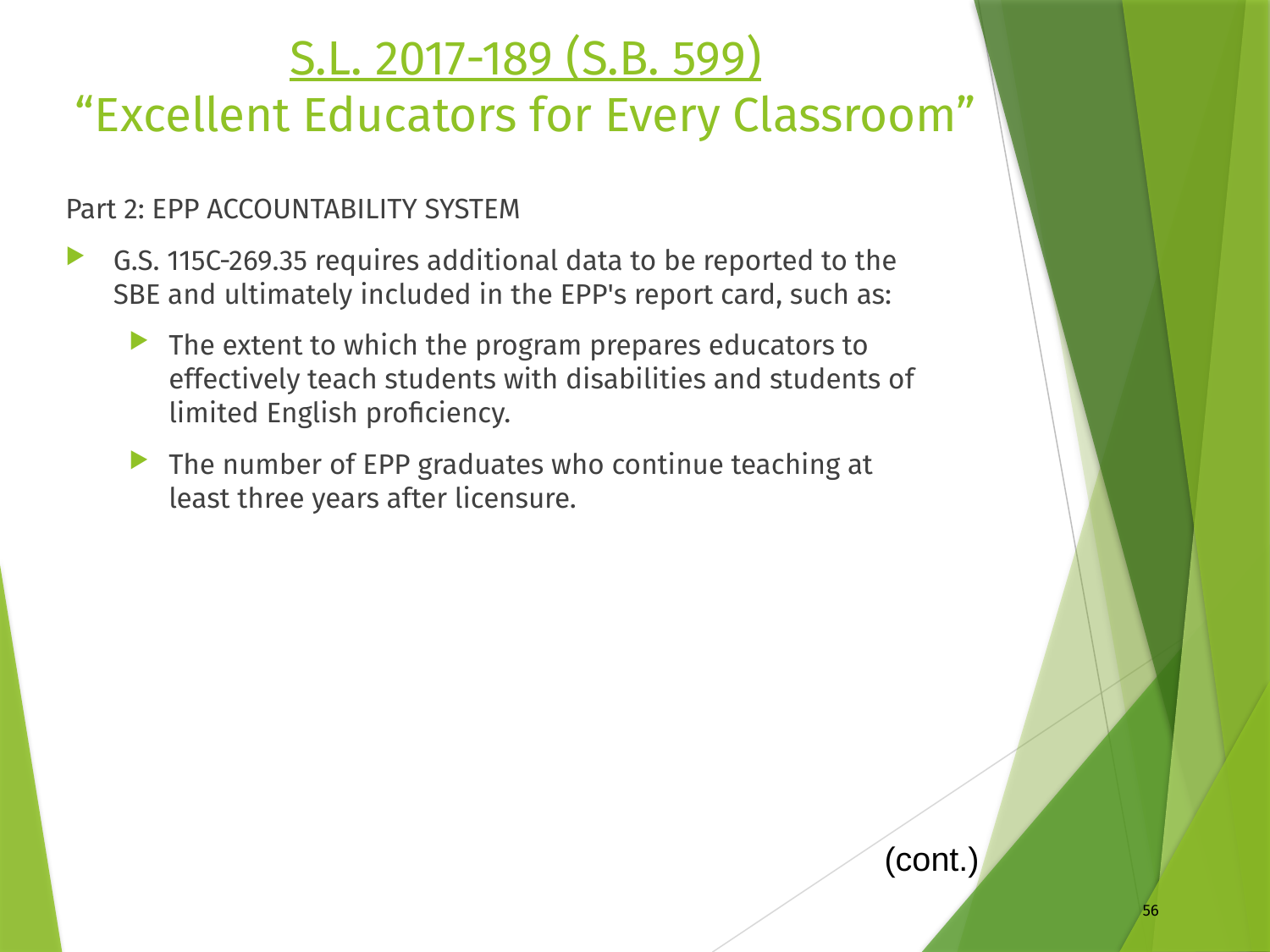

# S.L. 2017-189 (S.B. 599) “Excellent Educators for Every Classroom”
Part 2: EPP ACCOUNTABILITY SYSTEM
G.S. 115C-269.35 requires additional data to be reported to the SBE and ultimately included in the EPP's report card, such as:
The extent to which the program prepares educators to effectively teach students with disabilities and students of limited English proficiency.
The number of EPP graduates who continue teaching at least three years after licensure.
(cont.)
56